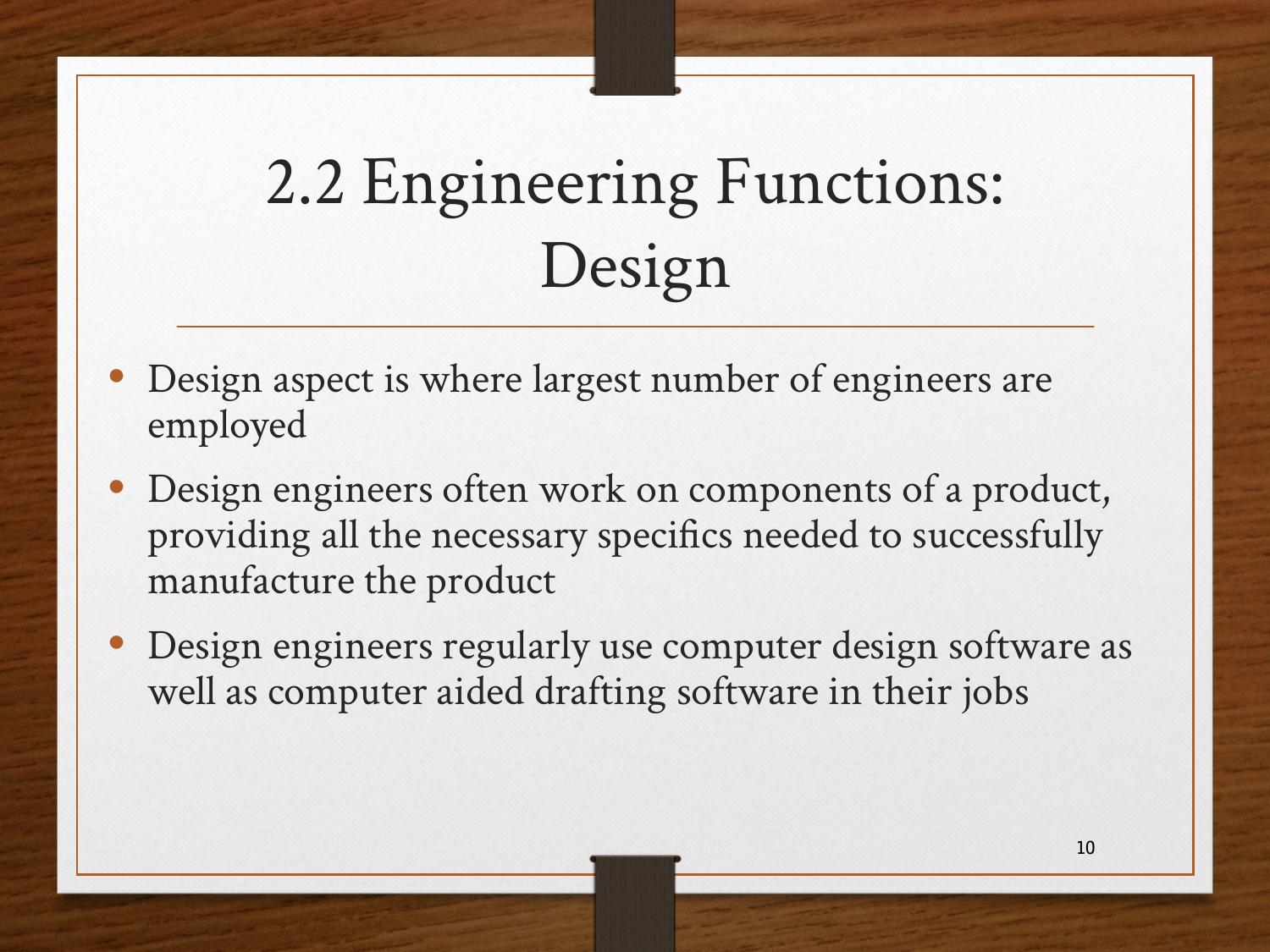

# 2.2 Engineering Functions: Design
Design aspect is where largest number of engineers are employed
Design engineers often work on components of a product, providing all the necessary specifics needed to successfully manufacture the product
Design engineers regularly use computer design software as well as computer aided drafting software in their jobs
10